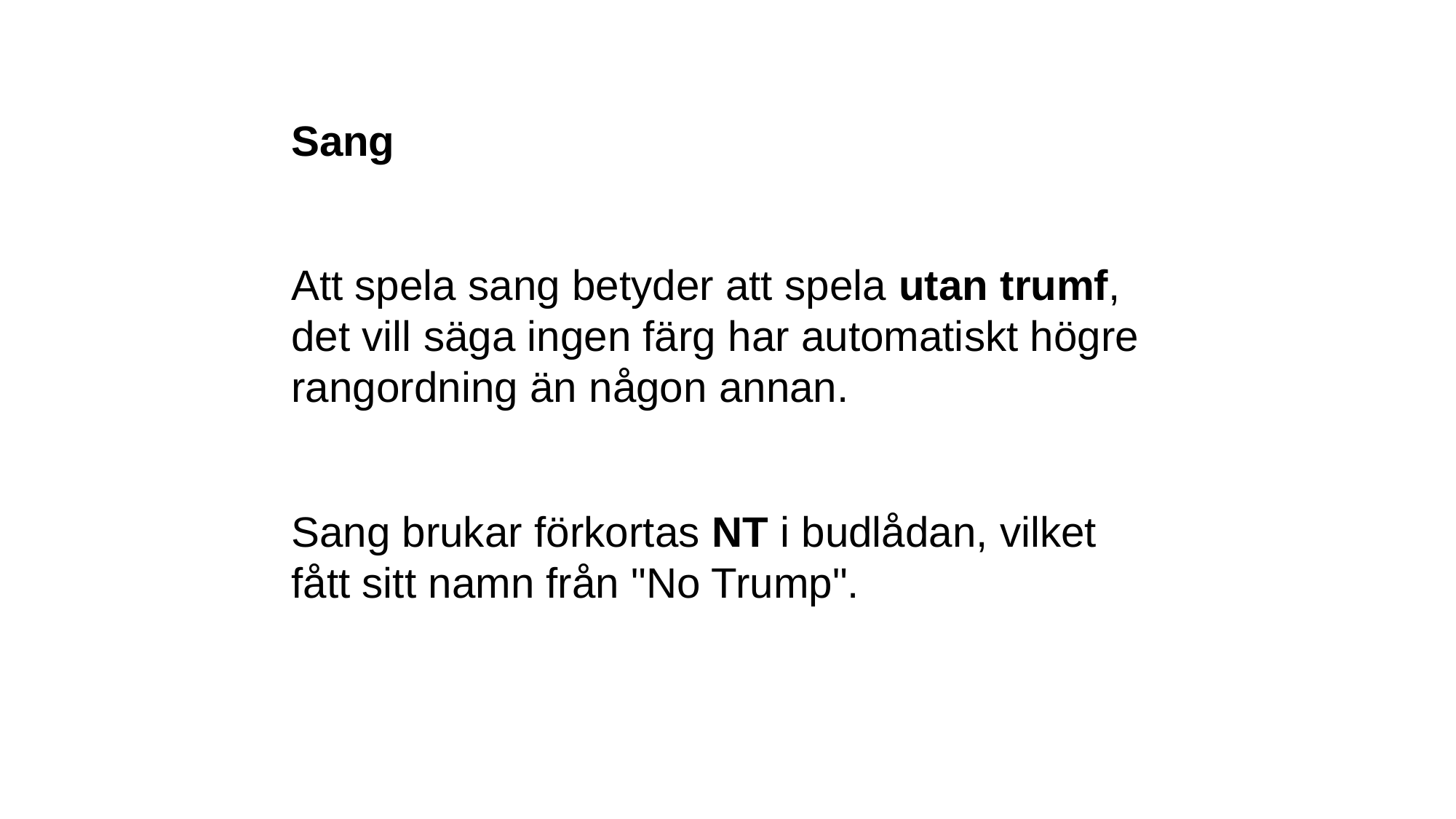

Sang

Att spela sang betyder att spela utan trumf, det vill säga ingen färg har automatiskt högre rangordning än någon annan.

Sang brukar förkortas NT i budlådan, vilket fått sitt namn från "No Trump".